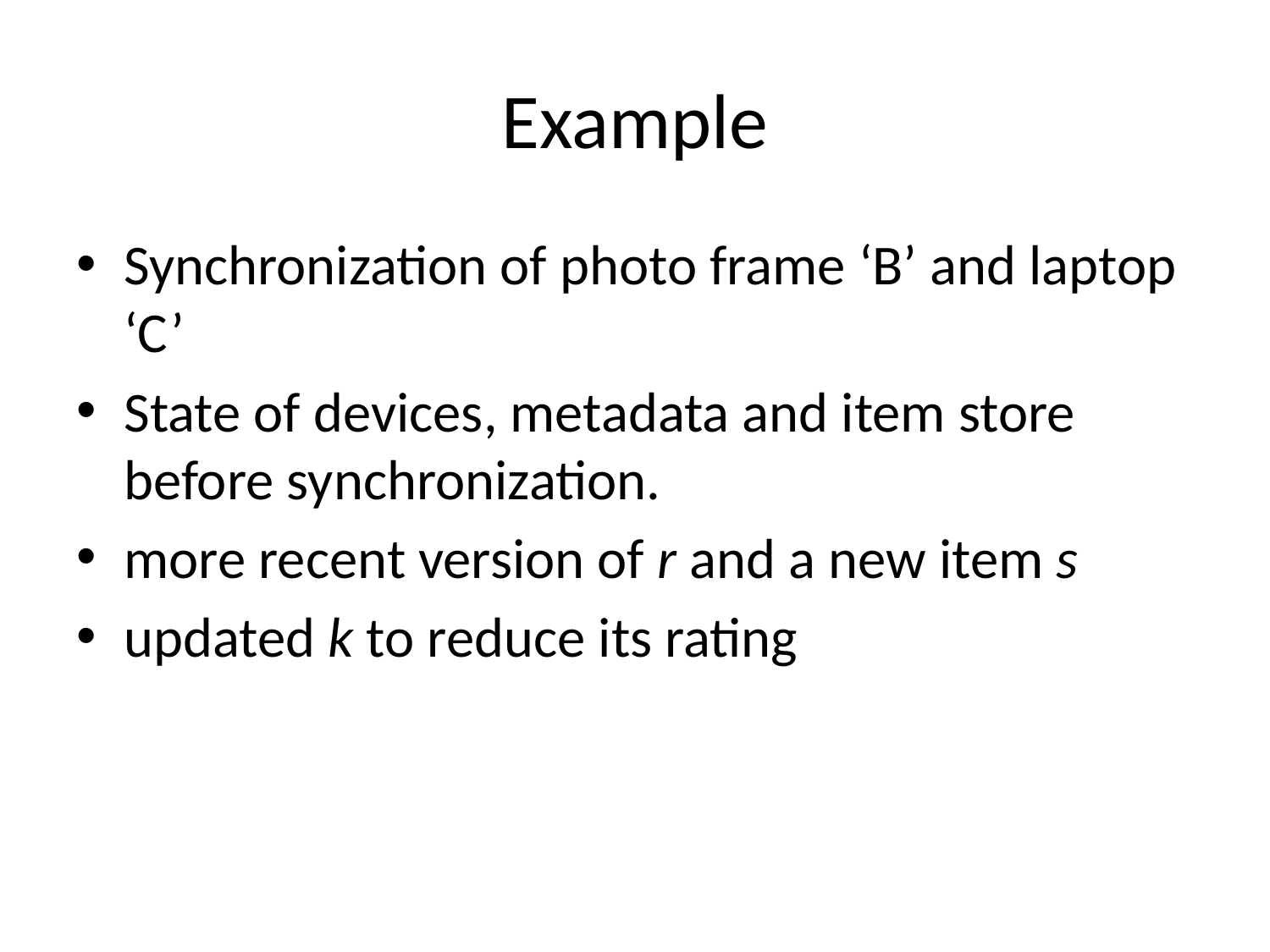

# Example
Synchronization of photo frame ‘B’ and laptop ‘C’
State of devices, metadata and item store before synchronization.
more recent version of r and a new item s
updated k to reduce its rating